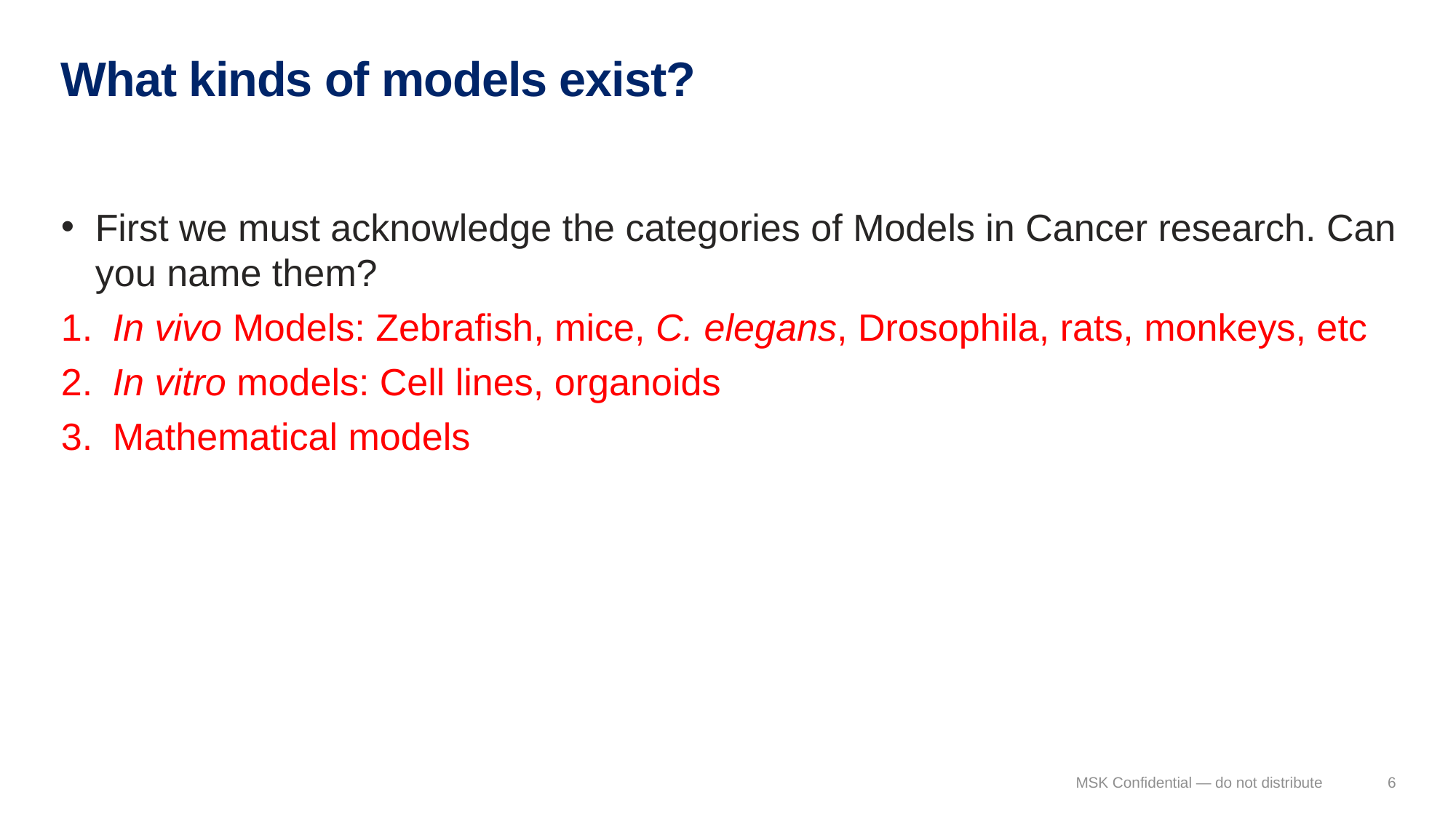

# What kinds of models exist?
First we must acknowledge the categories of Models in Cancer research. Can you name them?
 In vivo Models: Zebrafish, mice, C. elegans, Drosophila, rats, monkeys, etc
 In vitro models: Cell lines, organoids
 Mathematical models

MSK Confidential — do not distribute
6